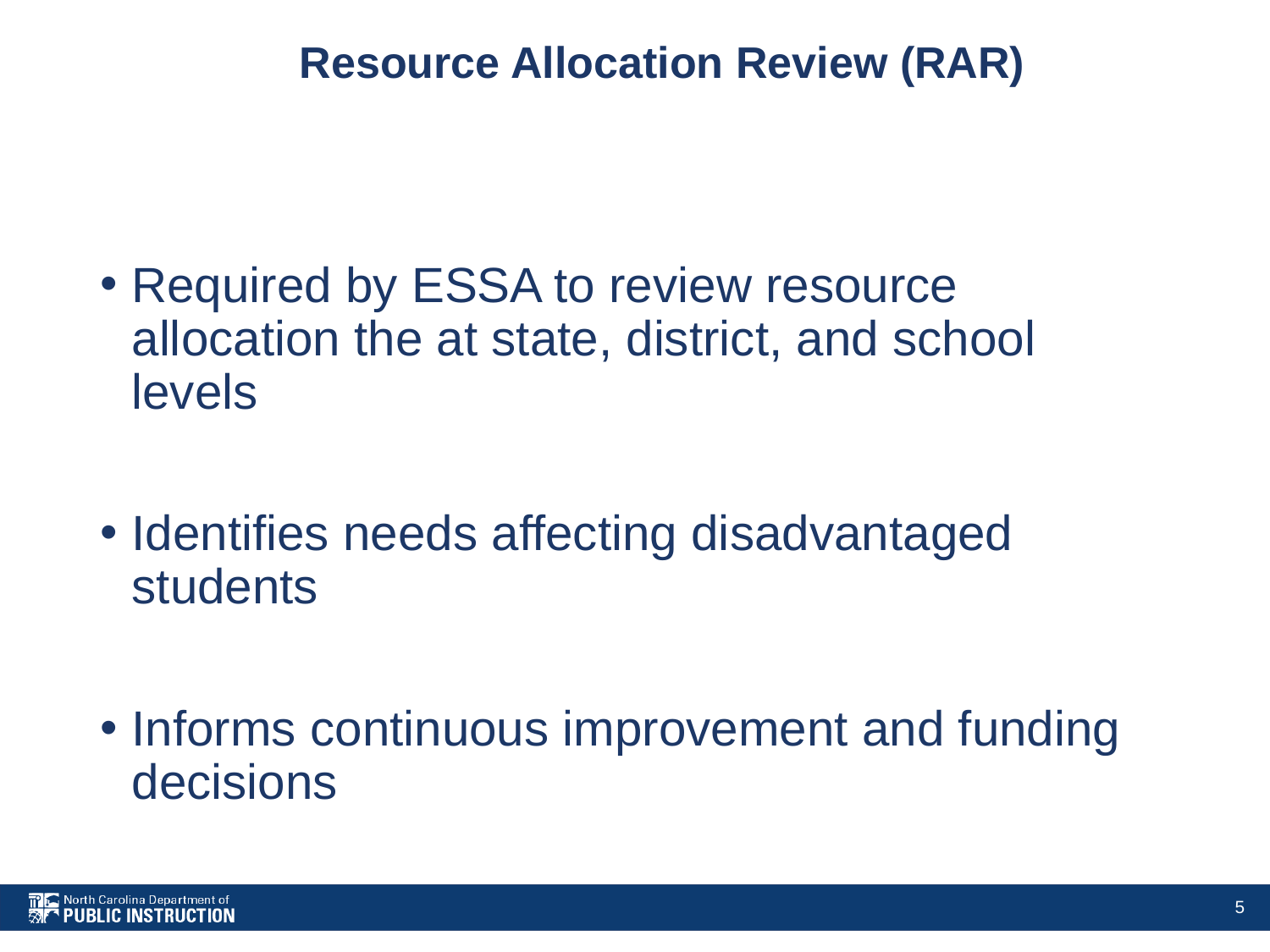

# Resource Allocation Review (RAR)
Required by ESSA to review resource allocation the at state, district, and school levels

Identifies needs affecting disadvantaged students

Informs continuous improvement and funding decisions
5